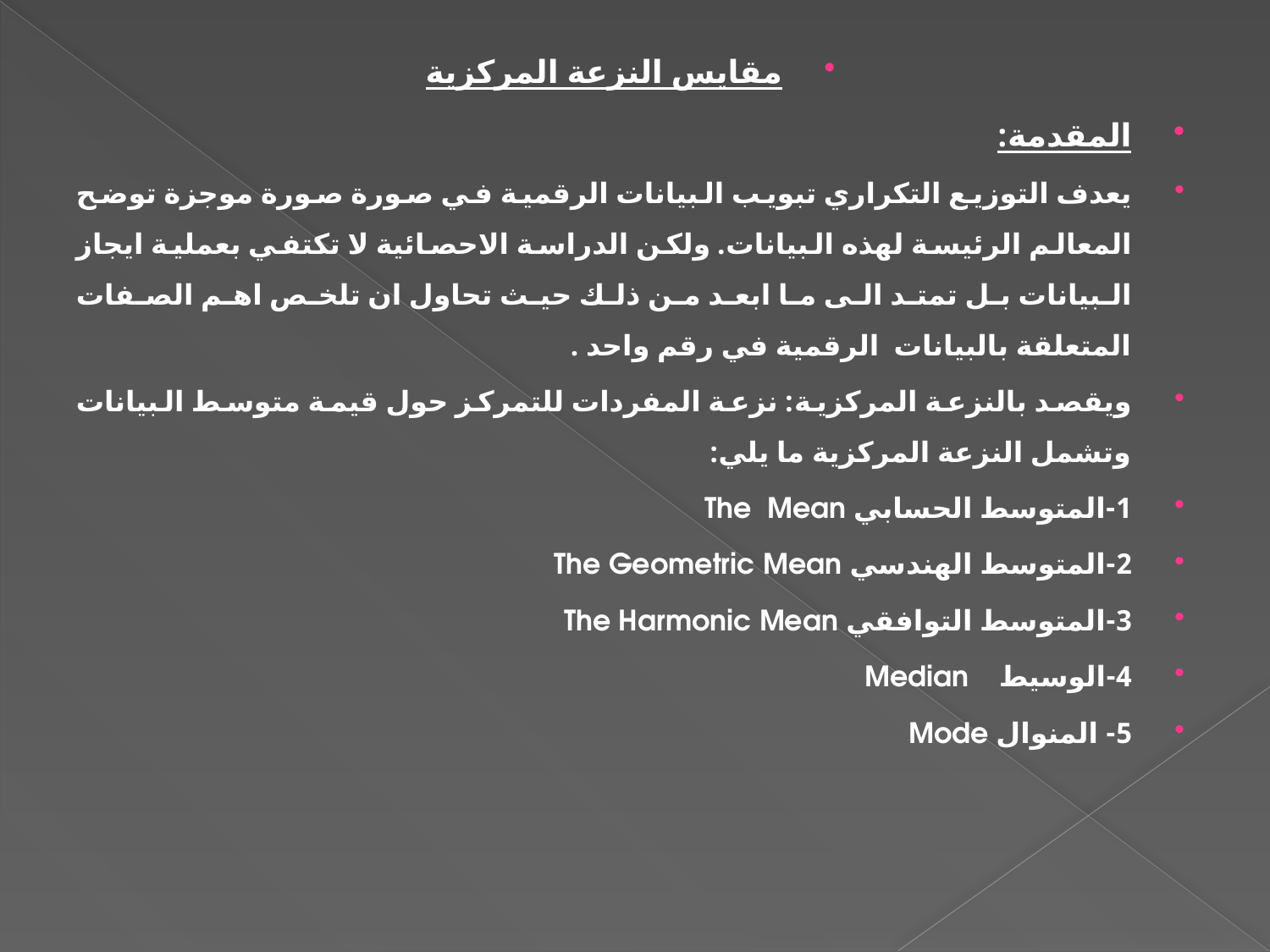

مقايس النزعة المركزية
المقدمة:
يعدف التوزيع التكراري تبويب البيانات الرقمية في صورة صورة موجزة توضح المعالم الرئيسة لهذه البيانات. ولكن الدراسة الاحصائية لا تكتفي بعملية ايجاز البيانات بل تمتد الى ما ابعد من ذلك حيث تحاول ان تلخص اهم الصفات المتعلقة بالبيانات  الرقمية في رقم واحد .
ويقصد بالنزعة المركزية: نزعة المفردات للتمركز حول قيمة متوسط البيانات وتشمل النزعة المركزية ما يلي:
1-المتوسط الحسابي The  Mean
2-المتوسط الهندسي The Geometric Mean
3-المتوسط التوافقي The Harmonic Mean
4-الوسيط    Median
5- المنوال Mode

#